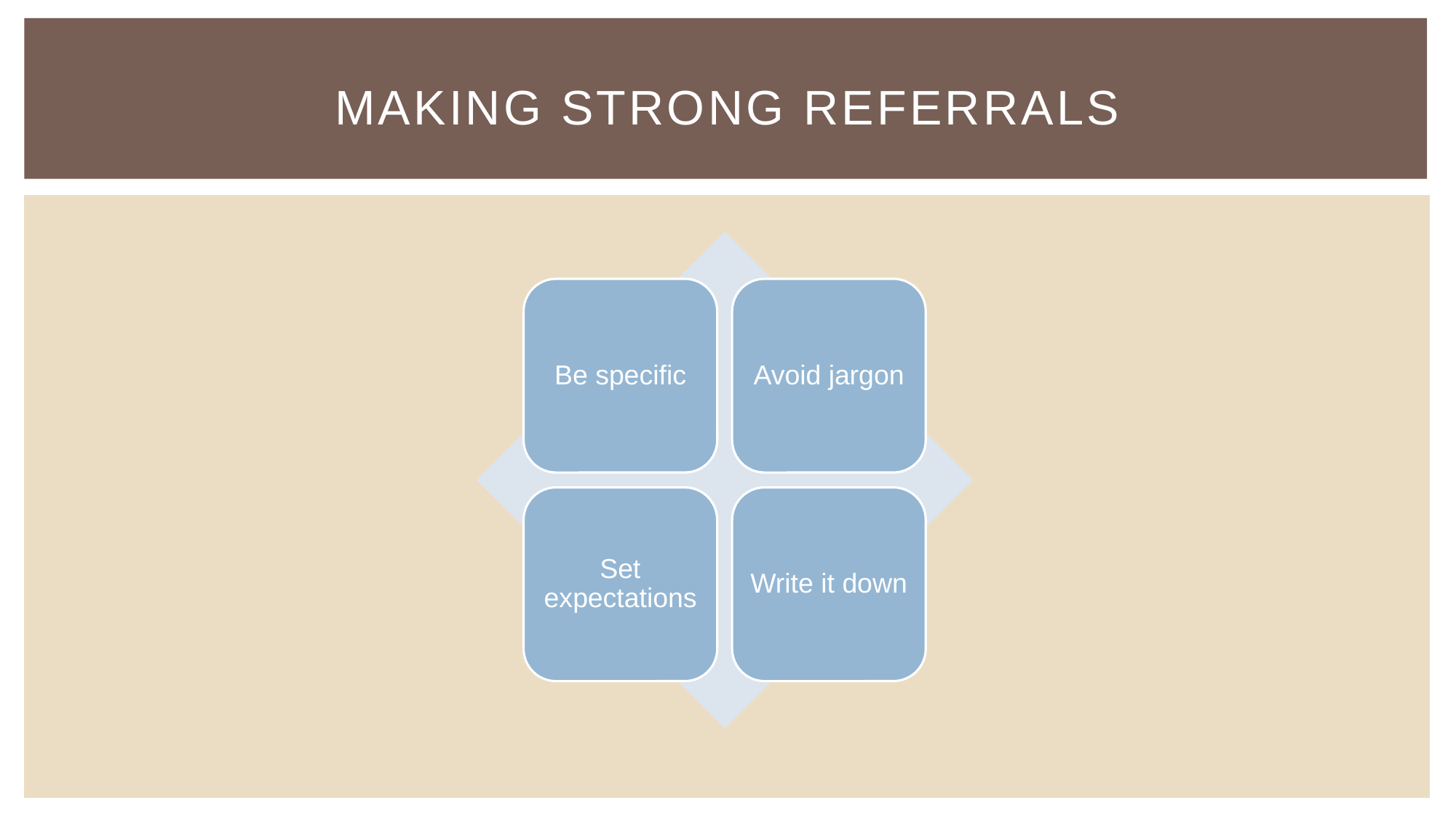

# Making Strong Referrals
Be specific
Avoid jargon
Set expectations
Write it down